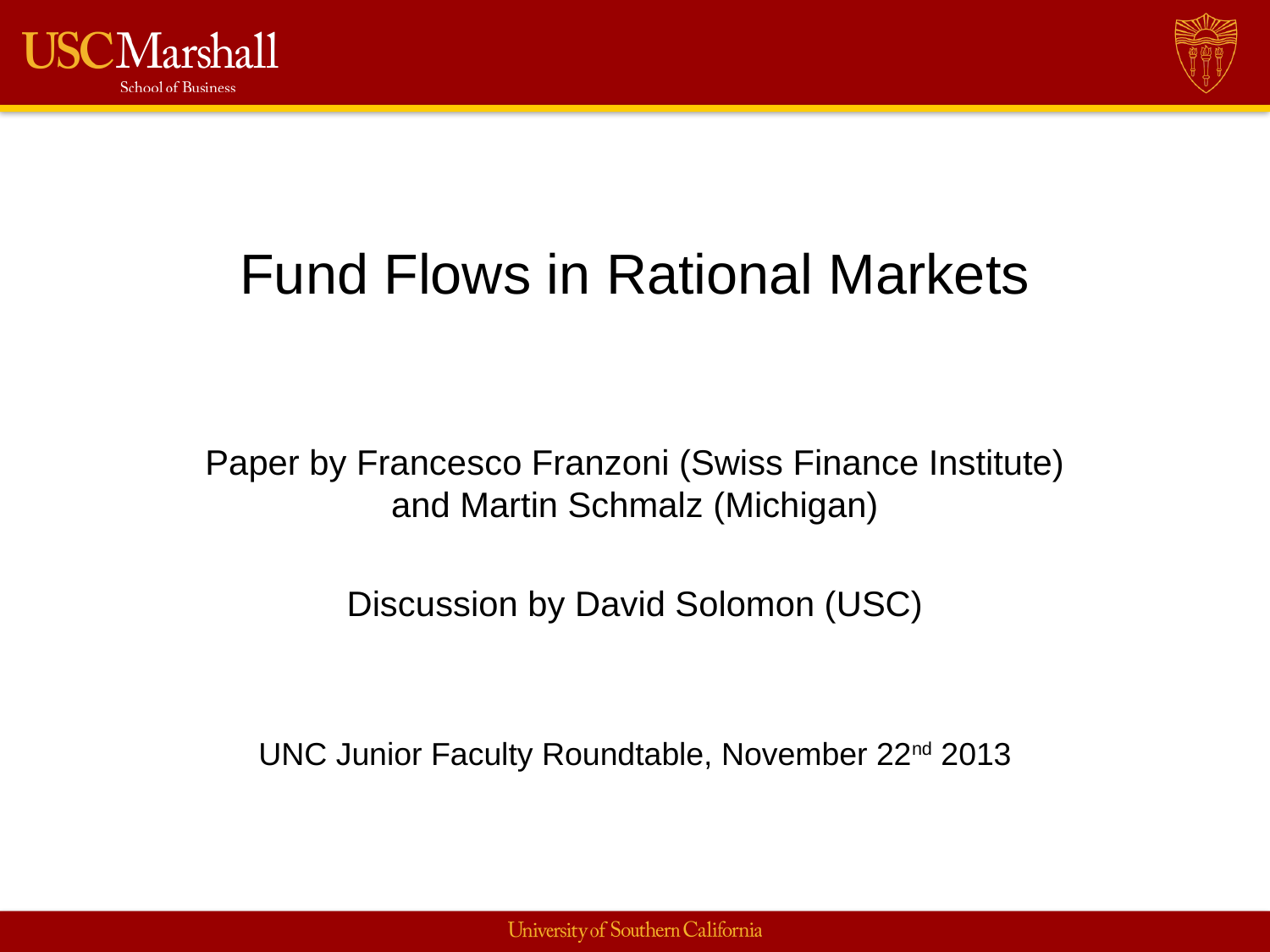

# Fund Flows in Rational Markets
Paper by Francesco Franzoni (Swiss Finance Institute) and Martin Schmalz (Michigan)

Discussion by David Solomon (USC)

UNC Junior Faculty Roundtable, November 22nd 2013